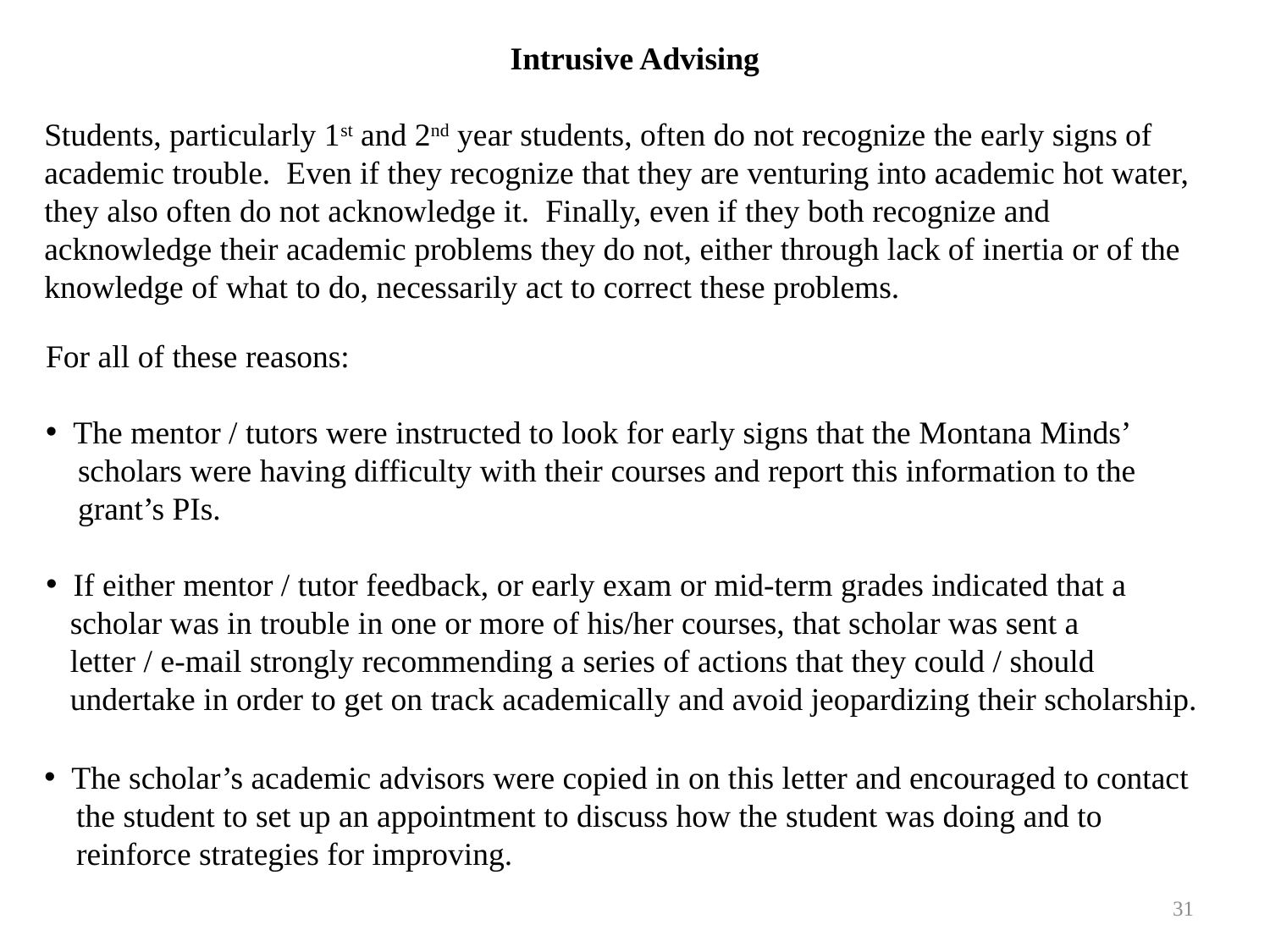

Intrusive Advising

Students, particularly 1st and 2nd year students, often do not recognize the early signs of academic trouble.  Even if they recognize that they are venturing into academic hot water, they also often do not acknowledge it.  Finally, even if they both recognize and acknowledge their academic problems they do not, either through lack of inertia or of the knowledge of what to do, necessarily act to correct these problems.
For all of these reasons:

  The mentor / tutors were instructed to look for early signs that the Montana Minds’
    scholars were having difficulty with their courses and report this information to the
    grant’s PIs.
  If either mentor / tutor feedback, or early exam or mid-term grades indicated that a
   scholar was in trouble in one or more of his/her courses, that scholar was sent a
   letter / e-mail strongly recommending a series of actions that they could / should
   undertake in order to get on track academically and avoid jeopardizing their scholarship.
  The scholar’s academic advisors were copied in on this letter and encouraged to contact
    the student to set up an appointment to discuss how the student was doing and to
    reinforce strategies for improving.

31